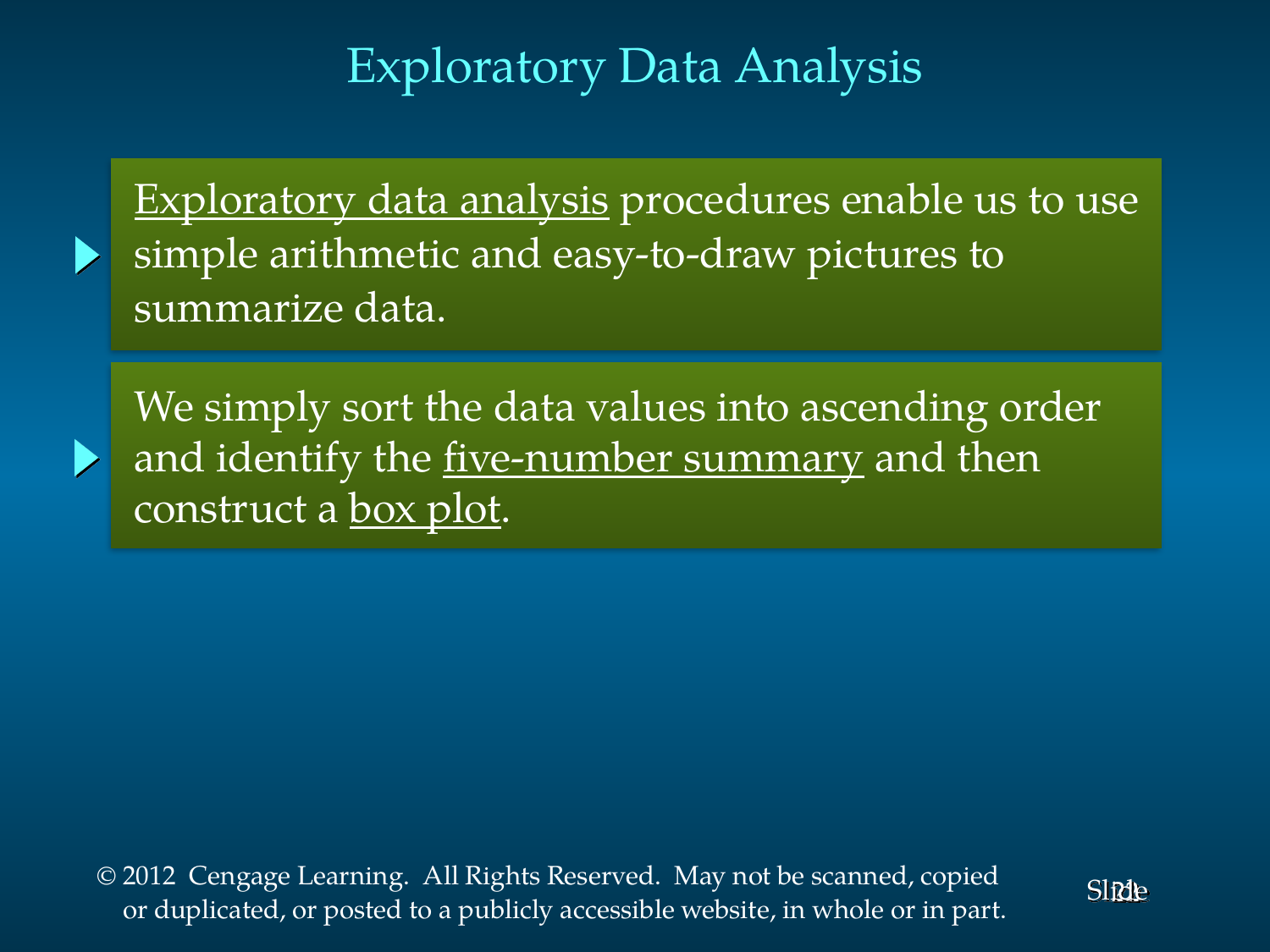

# Exploratory Data Analysis
 Exploratory data analysis procedures enable us to use
 simple arithmetic and easy-to-draw pictures to
 summarize data.

 We simply sort the data values into ascending order
 and identify the five-number summary and then
 construct a box plot.